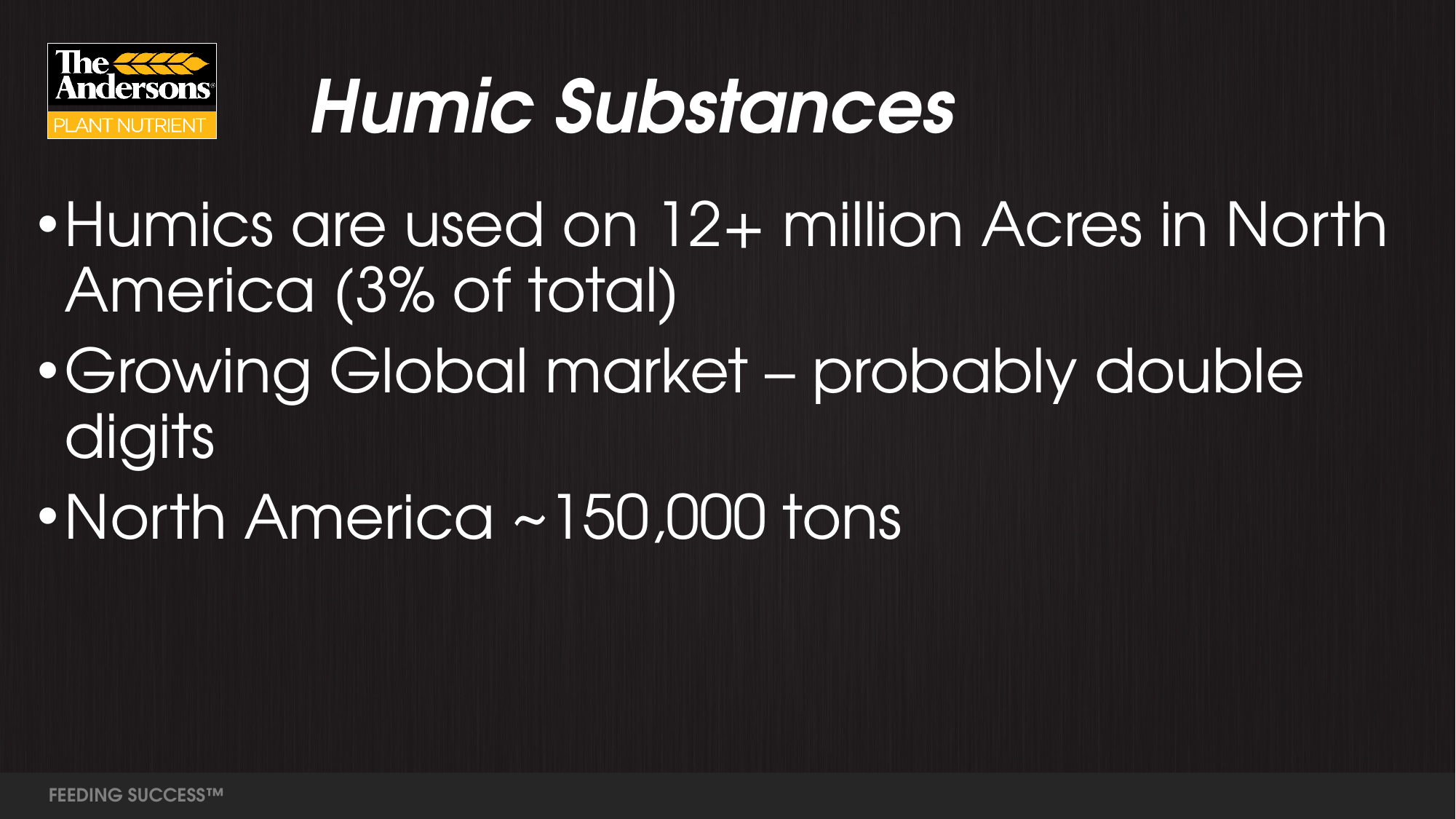

Humic Substances
Humics are used on 12+ million Acres in North America (3% of total)
Growing Global market – probably double digits
North America ~150,000 tons